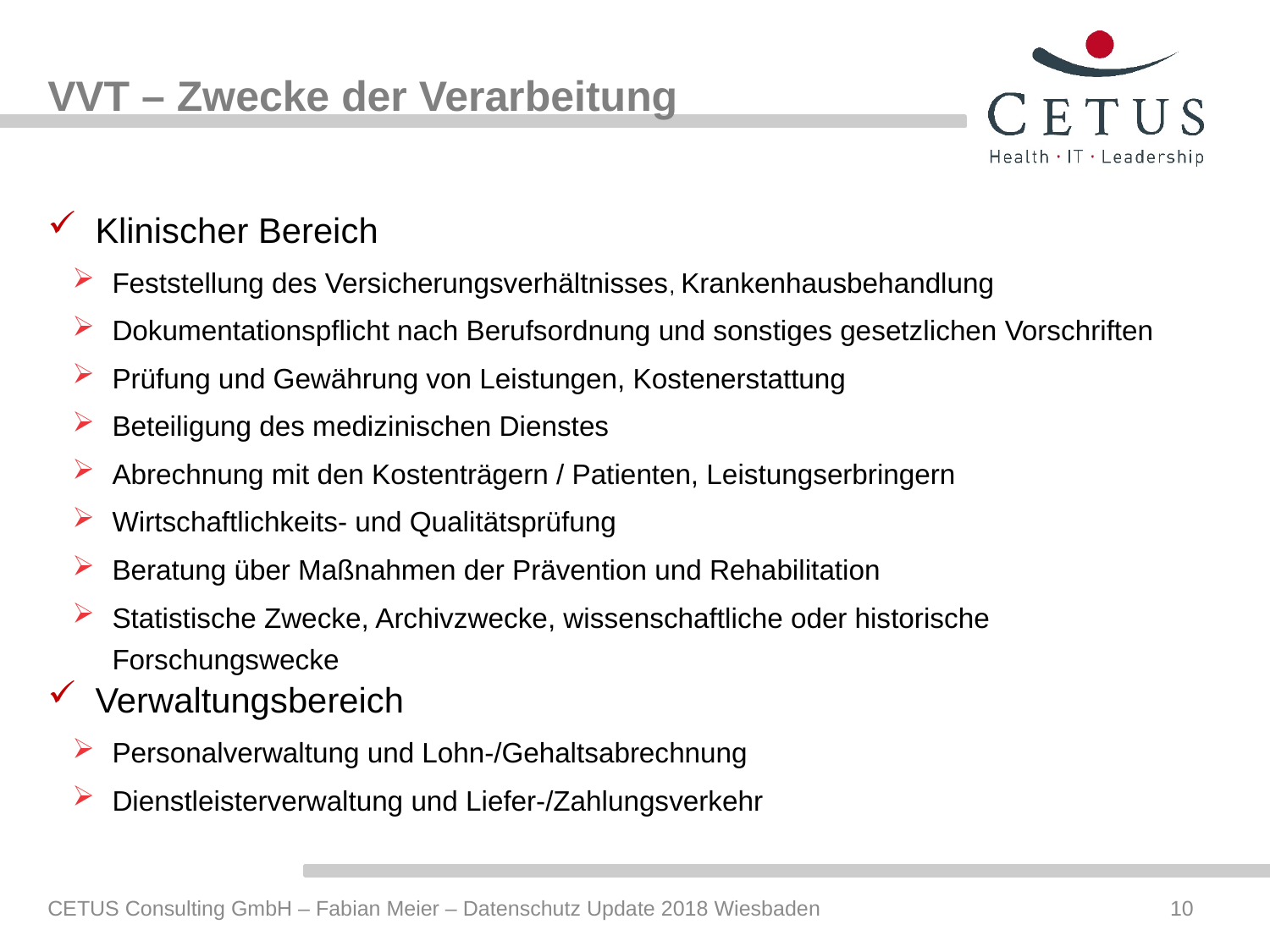

# VVT – Zwecke der Verarbeitung
Klinischer Bereich
Feststellung des Versicherungsverhältnisses, Krankenhausbehandlung
Dokumentationspflicht nach Berufsordnung und sonstiges gesetzlichen Vorschriften
Prüfung und Gewährung von Leistungen, Kostenerstattung
Beteiligung des medizinischen Dienstes
Abrechnung mit den Kostenträgern / Patienten, Leistungserbringern
Wirtschaftlichkeits- und Qualitätsprüfung
Beratung über Maßnahmen der Prävention und Rehabilitation
Statistische Zwecke, Archivzwecke, wissenschaftliche oder historische Forschungswecke
Verwaltungsbereich
Personalverwaltung und Lohn-/Gehaltsabrechnung
Dienstleisterverwaltung und Liefer-/Zahlungsverkehr
CETUS Consulting GmbH – Fabian Meier – Datenschutz Update 2018 Wiesbaden
10